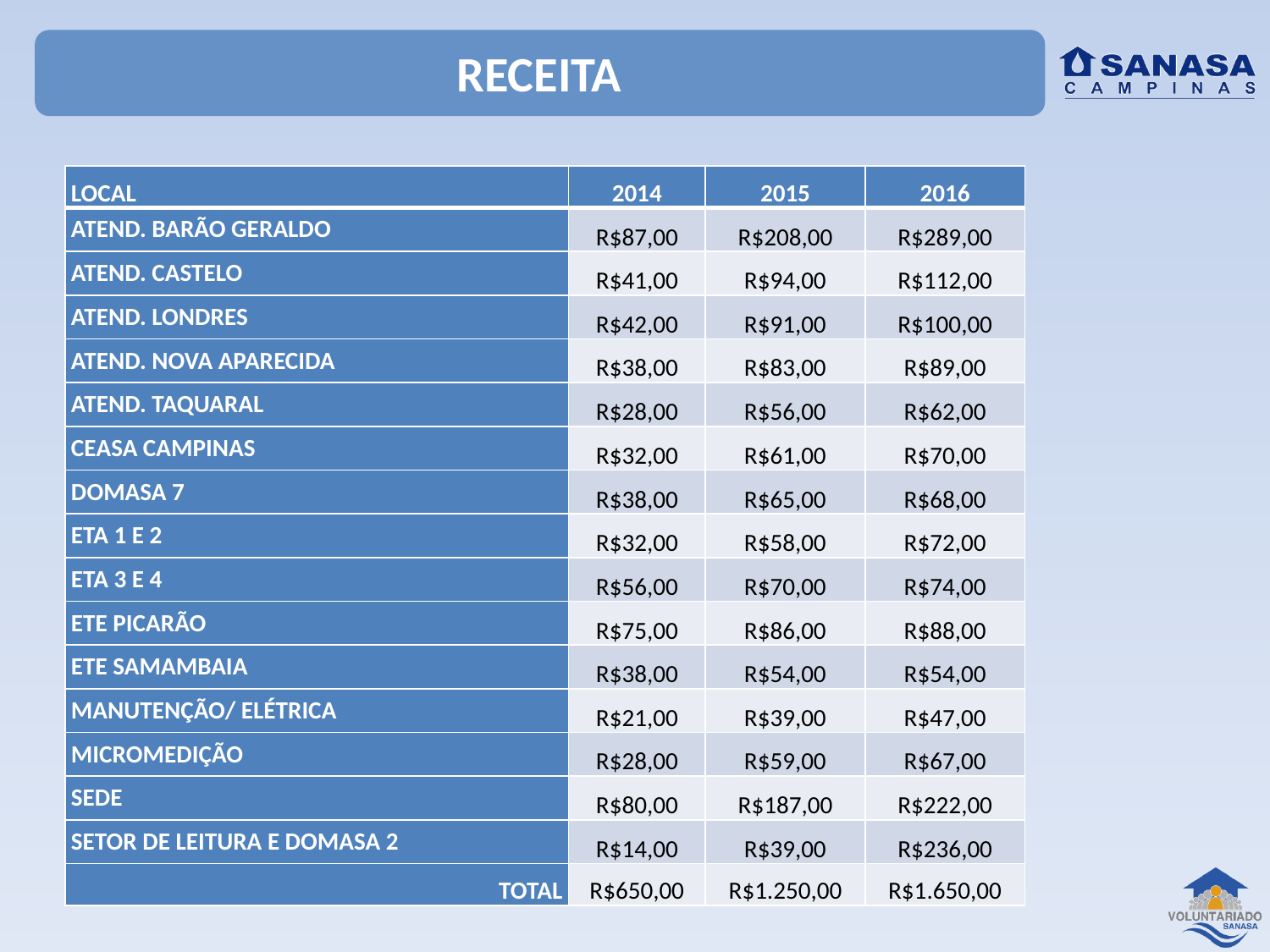

# RECEITA
| LOCAL | 2014 | 2015 | 2016 |
| --- | --- | --- | --- |
| ATEND. BARÃO GERALDO | R$87,00 | R$208,00 | R$289,00 |
| ATEND. CASTELO | R$41,00 | R$94,00 | R$112,00 |
| ATEND. LONDRES | R$42,00 | R$91,00 | R$100,00 |
| ATEND. NOVA APARECIDA | R$38,00 | R$83,00 | R$89,00 |
| ATEND. TAQUARAL | R$28,00 | R$56,00 | R$62,00 |
| CEASA CAMPINAS | R$32,00 | R$61,00 | R$70,00 |
| DOMASA 7 | R$38,00 | R$65,00 | R$68,00 |
| ETA 1 E 2 | R$32,00 | R$58,00 | R$72,00 |
| ETA 3 E 4 | R$56,00 | R$70,00 | R$74,00 |
| ETE PICARÃO | R$75,00 | R$86,00 | R$88,00 |
| ETE SAMAMBAIA | R$38,00 | R$54,00 | R$54,00 |
| MANUTENÇÃO/ ELÉTRICA | R$21,00 | R$39,00 | R$47,00 |
| MICROMEDIÇÃO | R$28,00 | R$59,00 | R$67,00 |
| SEDE | R$80,00 | R$187,00 | R$222,00 |
| SETOR DE LEITURA E DOMASA 2 | R$14,00 | R$39,00 | R$236,00 |
| TOTAL | R$650,00 | R$1.250,00 | R$1.650,00 |